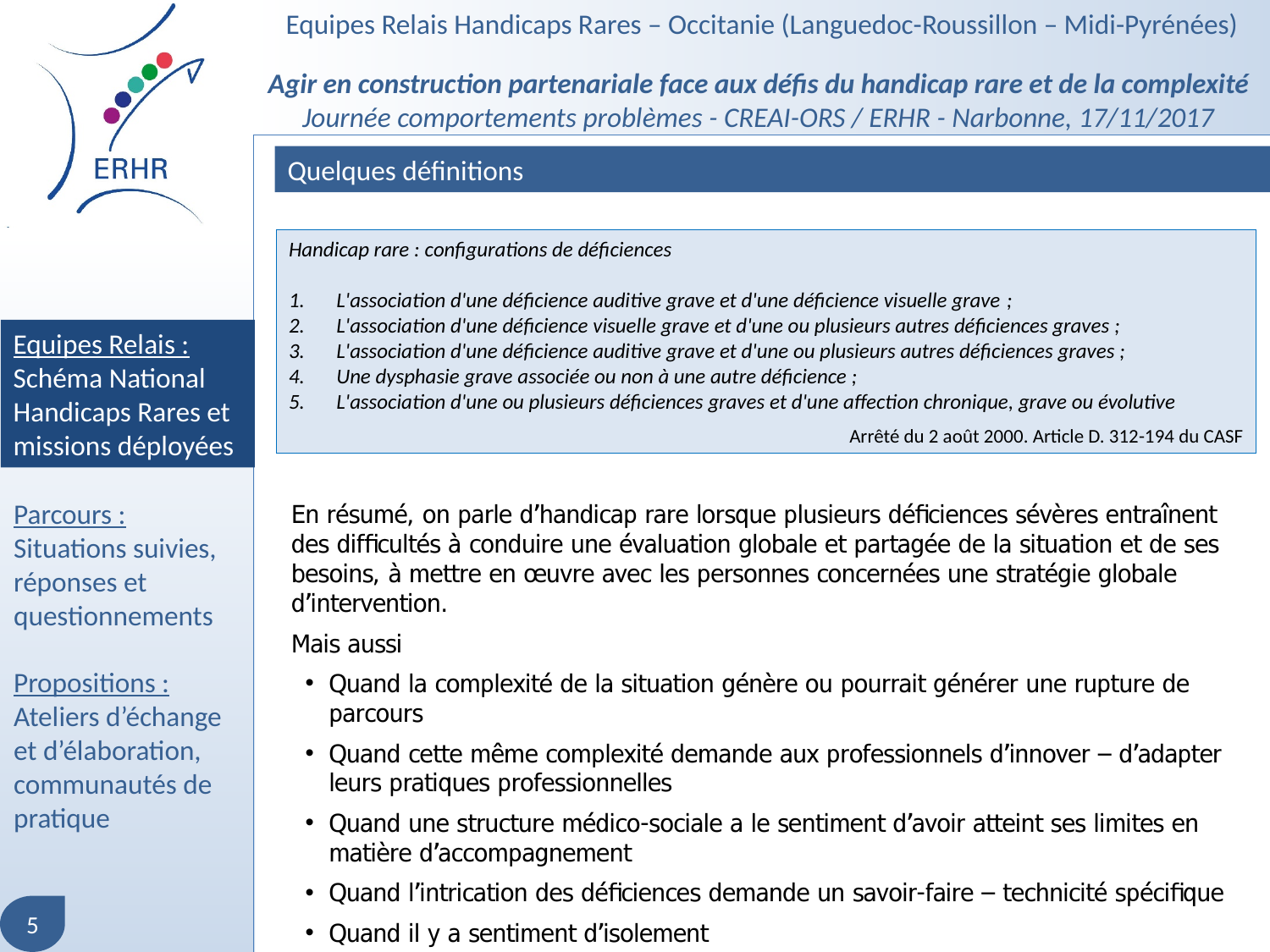

Quelques définitions
Handicap rare : configurations de déficiences

L'association d'une déficience auditive grave et d'une déficience visuelle grave ;
L'association d'une déficience visuelle grave et d'une ou plusieurs autres déficiences graves ;
L'association d'une déficience auditive grave et d'une ou plusieurs autres déficiences graves ;
Une dysphasie grave associée ou non à une autre déficience ;
L'association d'une ou plusieurs déficiences graves et d'une affection chronique, grave ou évolutive
Arrêté du 2 août 2000. Article D. 312-194 du CASF
Equipes Relais : Schéma National Handicaps Rares et missions déployées
En résumé, on parle d’handicap rare lorsque plusieurs déficiences sévères entraînent des difficultés à conduire une évaluation globale et partagée de la situation et de ses besoins, à mettre en œuvre avec les personnes concernées une stratégie globale d’intervention.
Mais aussi
Quand la complexité de la situation génère ou pourrait générer une rupture de parcours
Quand cette même complexité demande aux professionnels d’innover – d’adapter leurs pratiques professionnelles
Quand une structure médico-sociale a le sentiment d’avoir atteint ses limites en matière d’accompagnement
Quand l’intrication des déficiences demande un savoir-faire – technicité spécifique
Quand il y a sentiment d’isolement